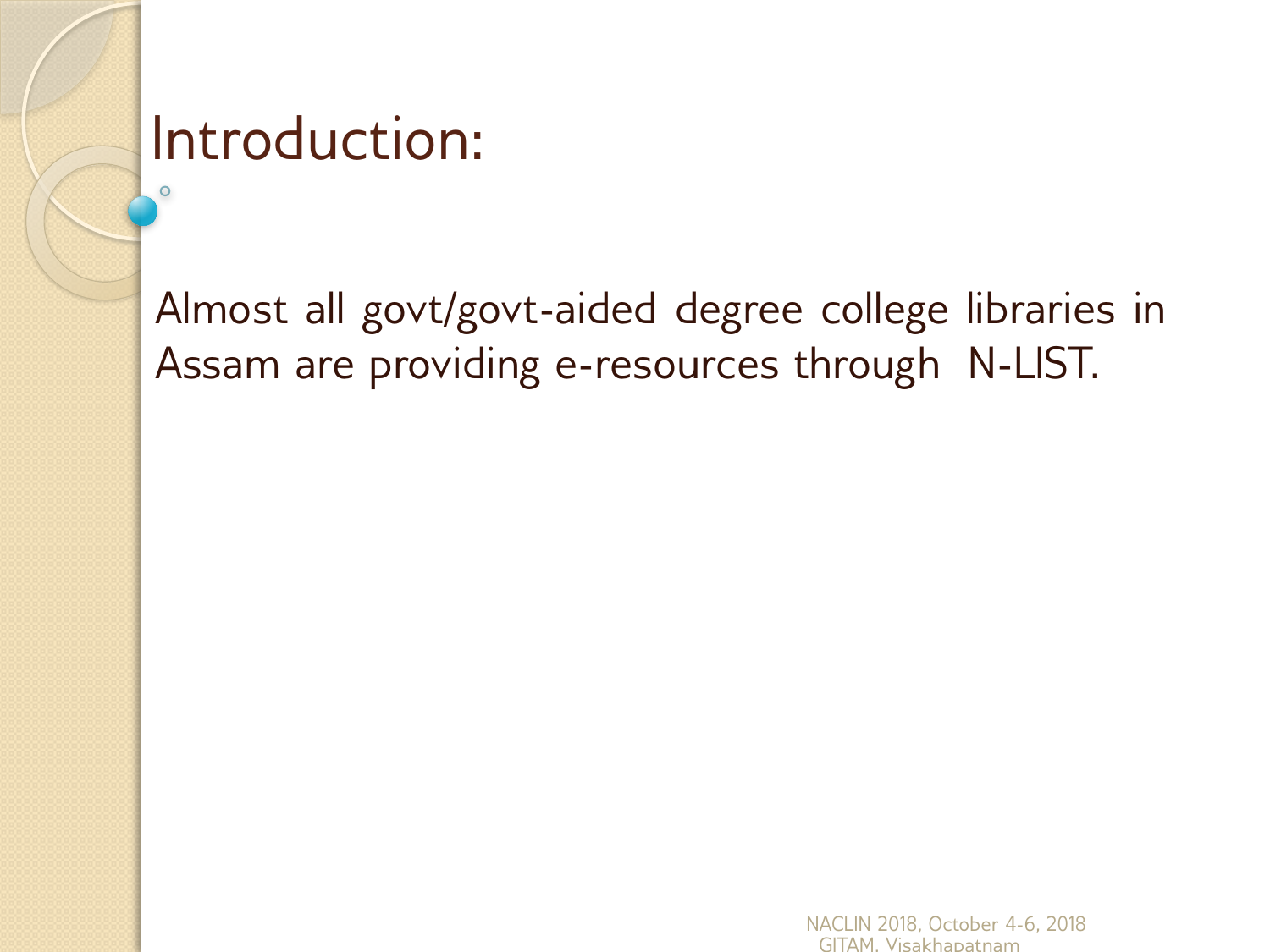

# Introduction:
Almost all govt/govt-aided degree college libraries in Assam are providing e-resources through  N-LIST.
NACLIN 2018, October 4-6, 2018                 GITAM, Visakhapatnam